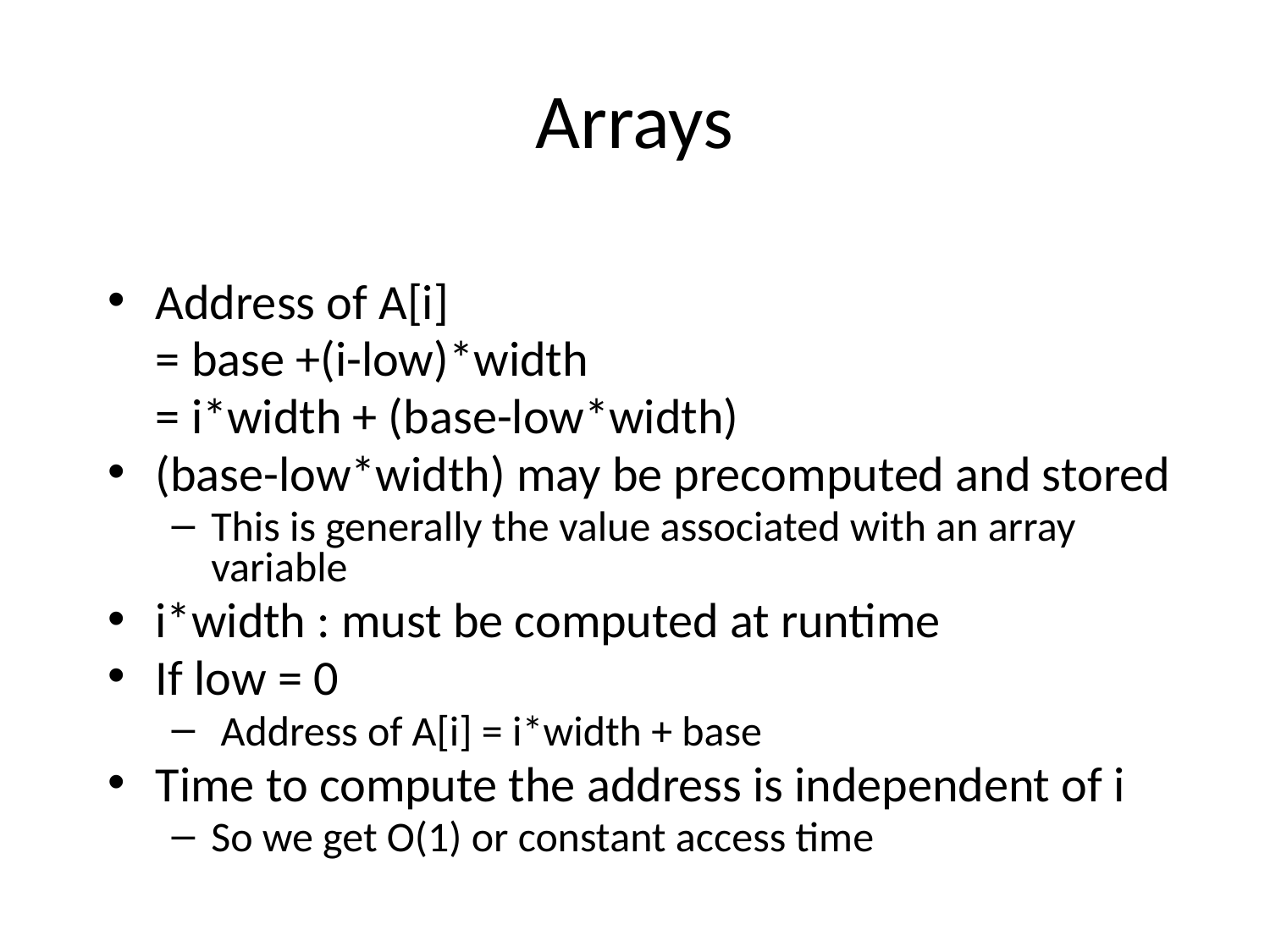

# Arrays
Address of A[i]
	= base +(i-low)*width
	= i*width + (base-low*width)
(base-low*width) may be precomputed and stored
This is generally the value associated with an array variable
i*width : must be computed at runtime
If low = 0
 Address of A[i] = i*width + base
Time to compute the address is independent of i
So we get O(1) or constant access time